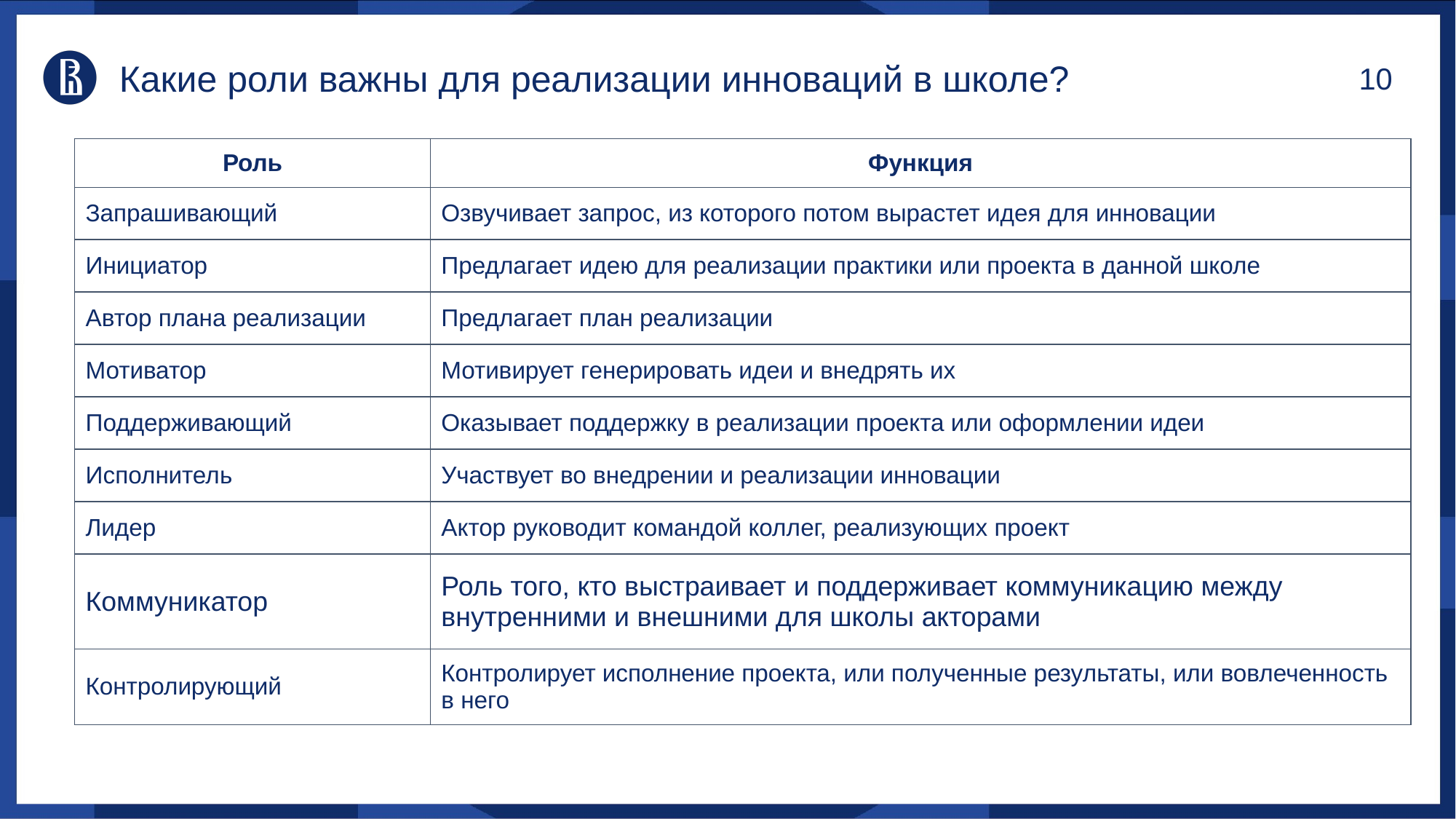

# Какие роли важны для реализации инноваций в школе?
| Роль | Функция |
| --- | --- |
| Запрашивающий | Озвучивает запрос, из которого потом вырастет идея для инновации |
| Инициатор | Предлагает идею для реализации практики или проекта в данной школе |
| Автор плана реализации | Предлагает план реализации |
| Мотиватор | Мотивирует генерировать идеи и внедрять их |
| Поддерживающий | Оказывает поддержку в реализации проекта или оформлении идеи |
| Исполнитель | Участвует во внедрении и реализации инновации |
| Лидер | Актор руководит командой коллег, реализующих проект |
| Коммуникатор | Роль того, кто выстраивает и поддерживает коммуникацию между внутренними и внешними для школы акторами |
| Контролирующий | Контролирует исполнение проекта, или полученные результаты, или вовлеченность в него |